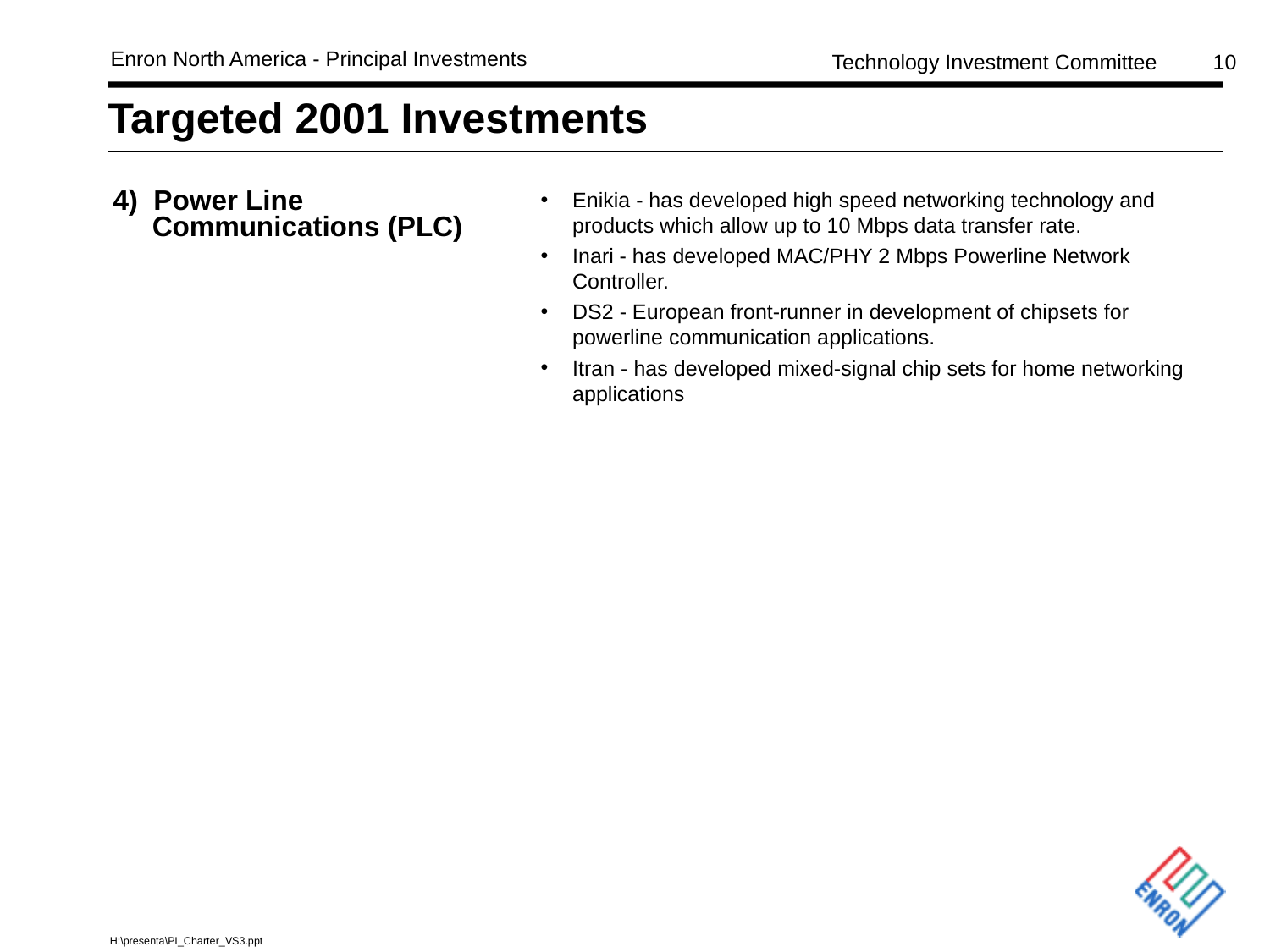

# Targeted 2001 Investments
4)  Power Line
     Communications (PLC)
Enikia - has developed high speed networking technology and products which allow up to 10 Mbps data transfer rate.
Inari - has developed MAC/PHY 2 Mbps Powerline Network Controller.
DS2 - European front-runner in development of chipsets for powerline communication applications.
Itran - has developed mixed-signal chip sets for home networking applications